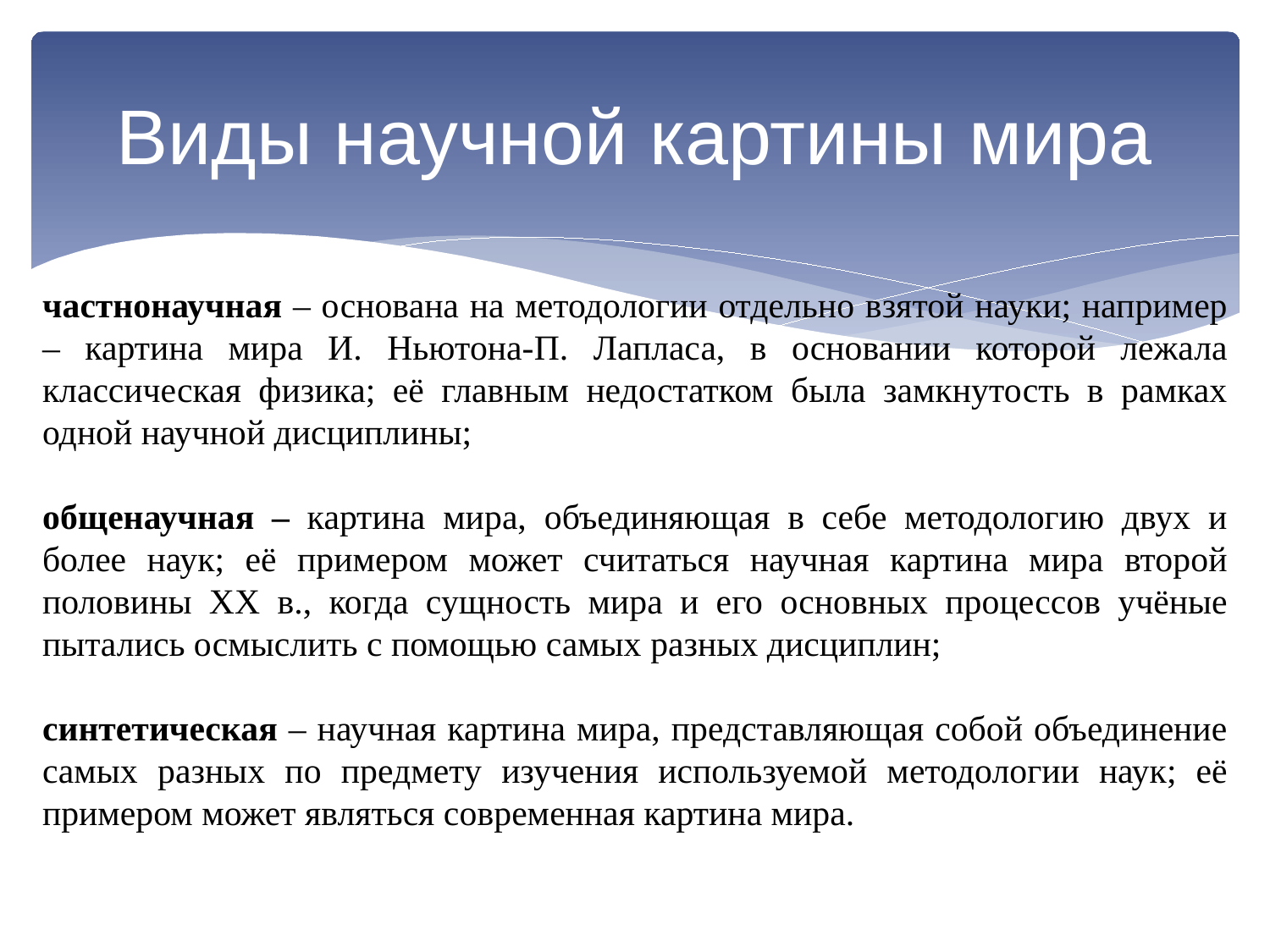

# Виды научной картины мира
частнонаучная – основана на методологии отдельно взятой науки; например – картина мира И. Ньютона-П. Лапласа, в основании которой лежала классическая физика; её главным недостатком была замкнутость в рамках одной научной дисциплины;

общенаучная – картина мира, объединяющая в себе методологию двух и более наук; её примером может считаться научная картина мира второй половины ХХ в., когда сущность мира и его основных процессов учёные пытались осмыслить с помощью самых разных дисциплин;

синтетическая – научная картина мира, представляющая собой объединение самых разных по предмету изучения используемой методологии наук; её примером может являться современная картина мира.